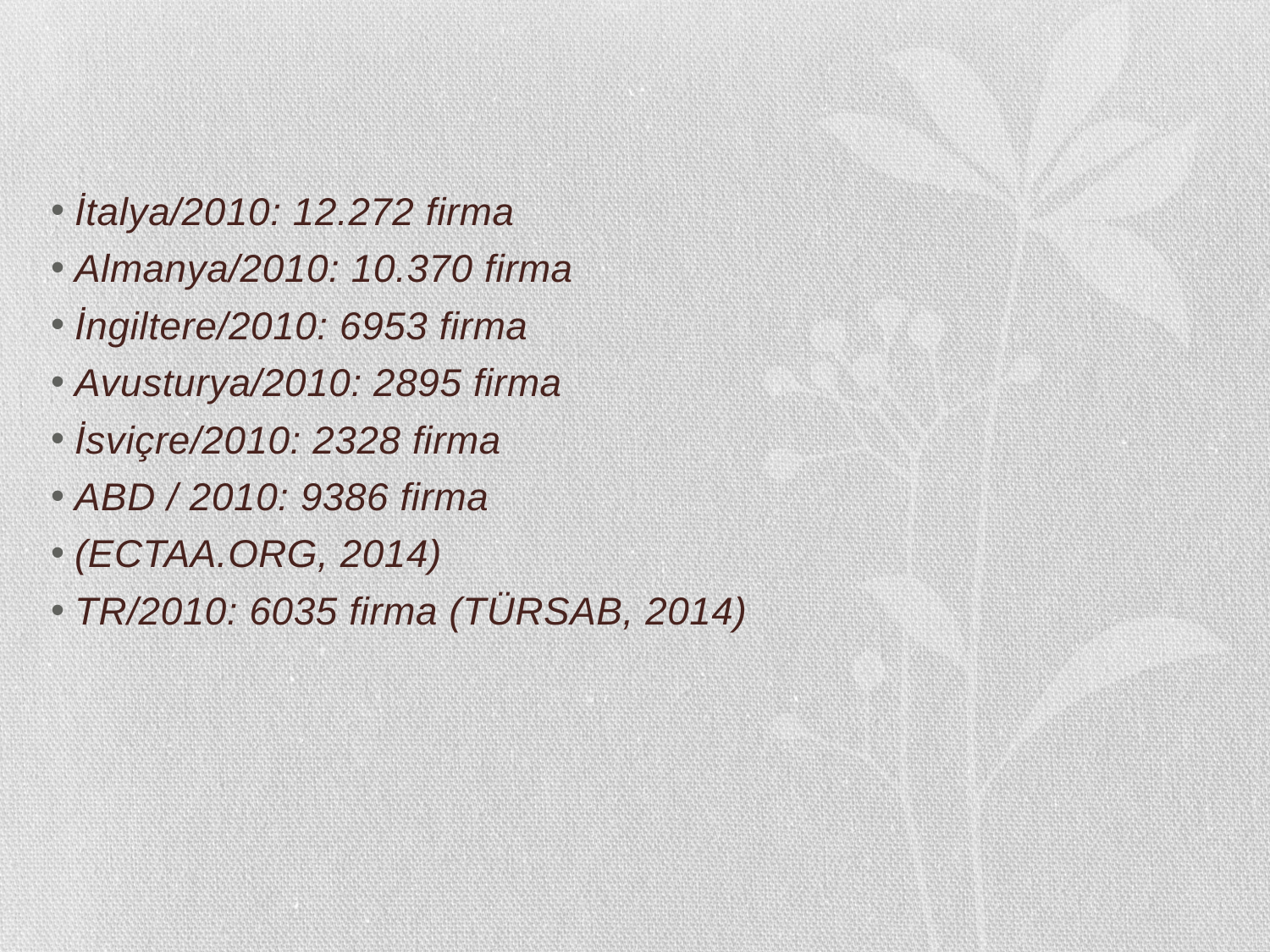

#
İtalya/2010: 12.272 firma
Almanya/2010: 10.370 firma
İngiltere/2010: 6953 firma
Avusturya/2010: 2895 firma
İsviçre/2010: 2328 firma
ABD / 2010: 9386 firma
(ECTAA.ORG, 2014)
TR/2010: 6035 firma (TÜRSAB, 2014)